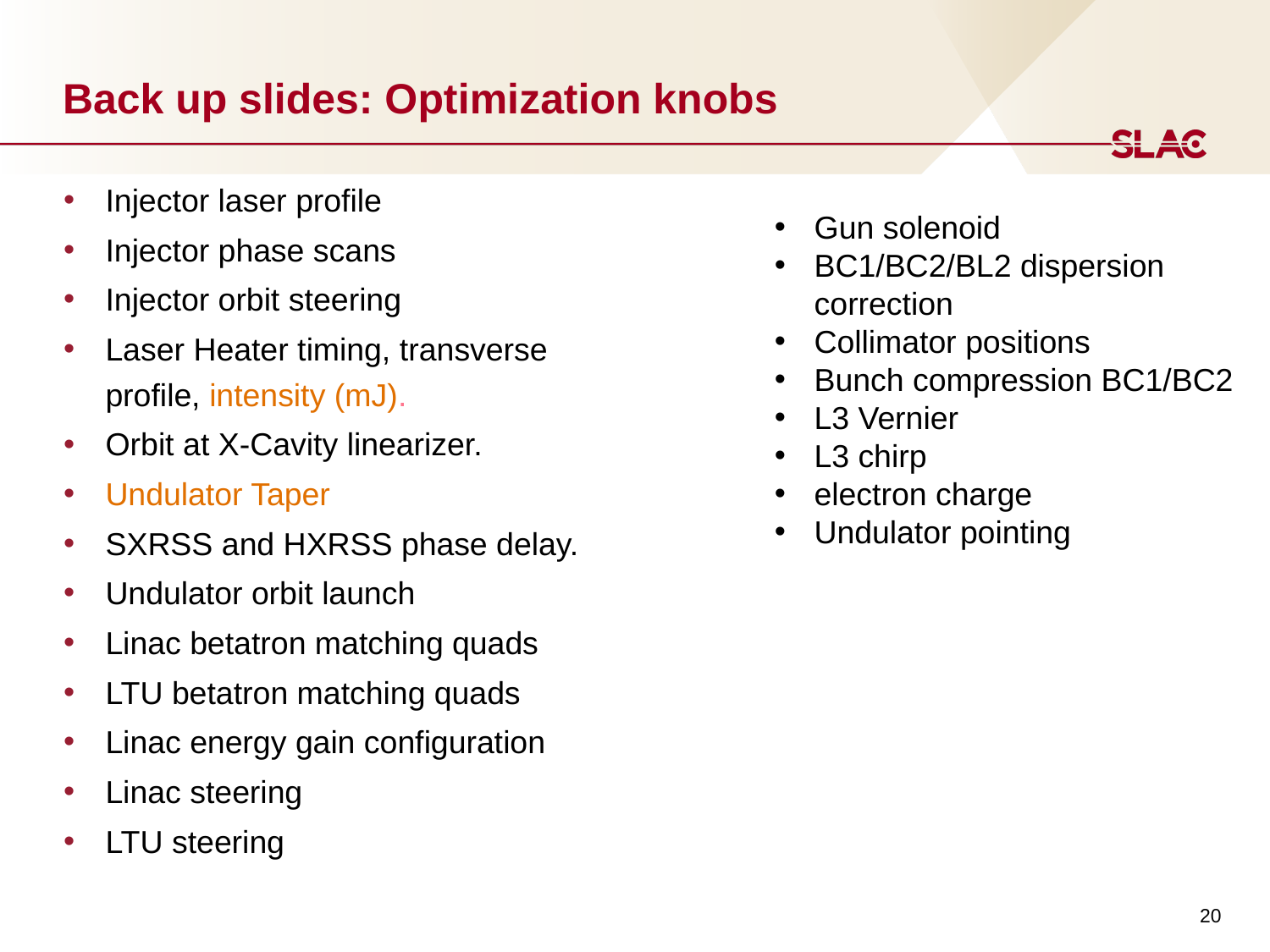

# Back up slides: Optimization knobs
Injector laser profile
Injector phase scans
Injector orbit steering
Laser Heater timing, transverse profile, intensity (mJ).
Orbit at X-Cavity linearizer.
Undulator Taper
SXRSS and HXRSS phase delay.
Undulator orbit launch
Linac betatron matching quads
LTU betatron matching quads
Linac energy gain configuration
Linac steering
LTU steering
Gun solenoid
BC1/BC2/BL2 dispersion correction
Collimator positions
Bunch compression BC1/BC2
L3 Vernier
L3 chirp
electron charge
Undulator pointing

20